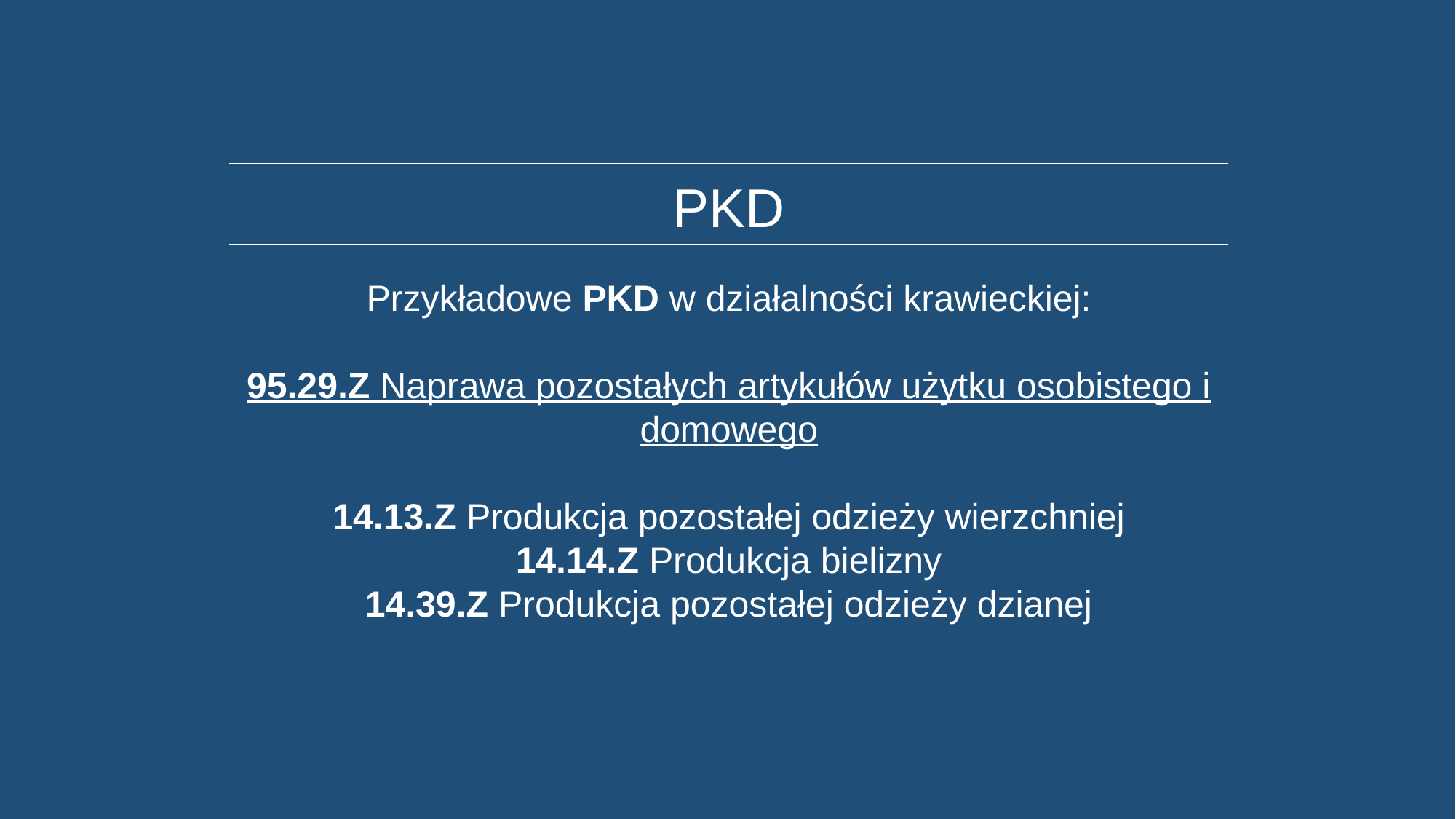

PKD
Przykładowe PKD w działalności krawieckiej:

95.29.Z Naprawa pozostałych artykułów użytku osobistego i domowego

14.13.Z Produkcja pozostałej odzieży wierzchniej
14.14.Z Produkcja bielizny
14.39.Z Produkcja pozostałej odzieży dzianej